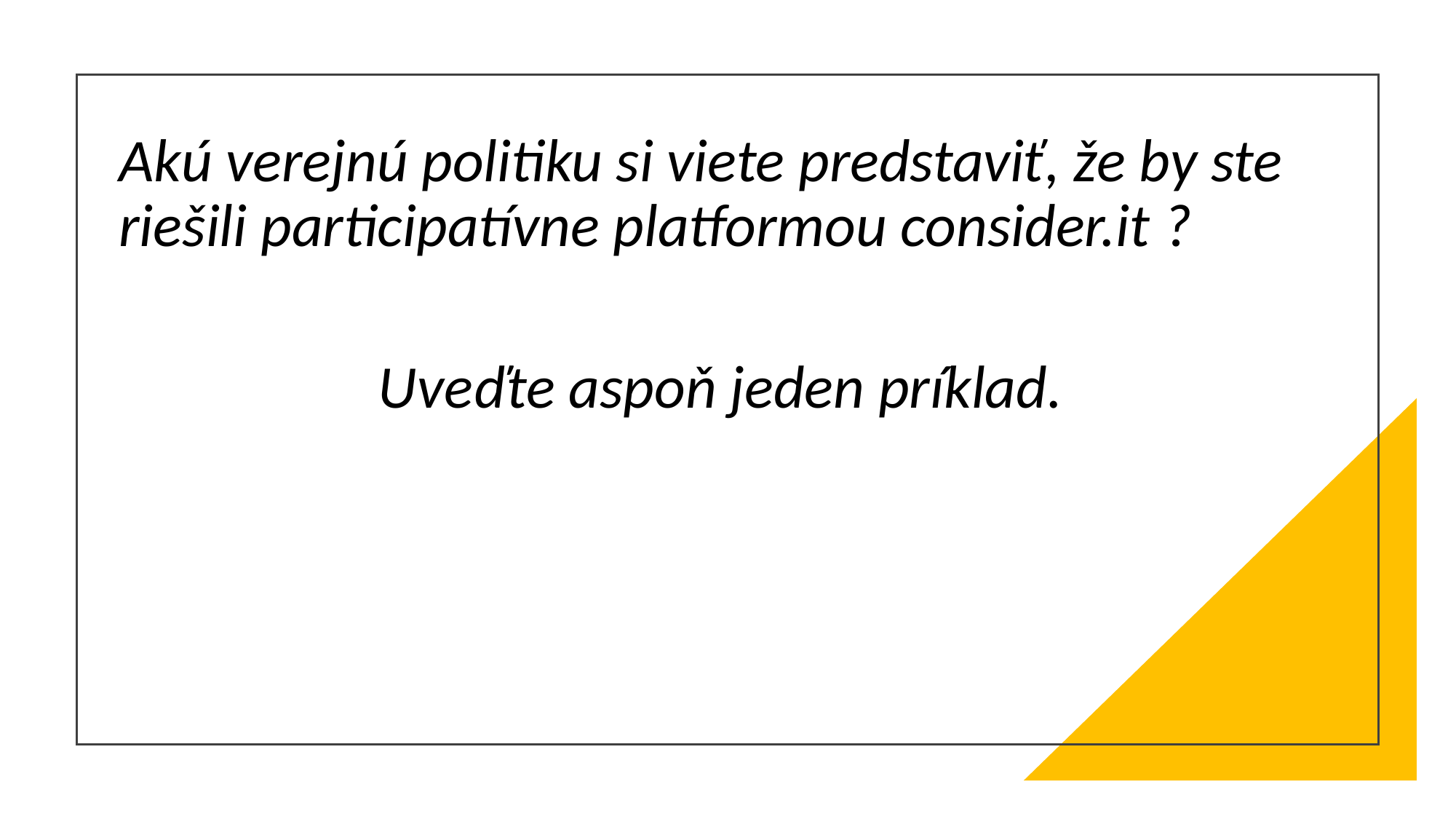

Akú verejnú politiku si viete predstaviť, že by ste riešili participatívne platformou consider.it ?

Uveďte aspoň jeden príklad.